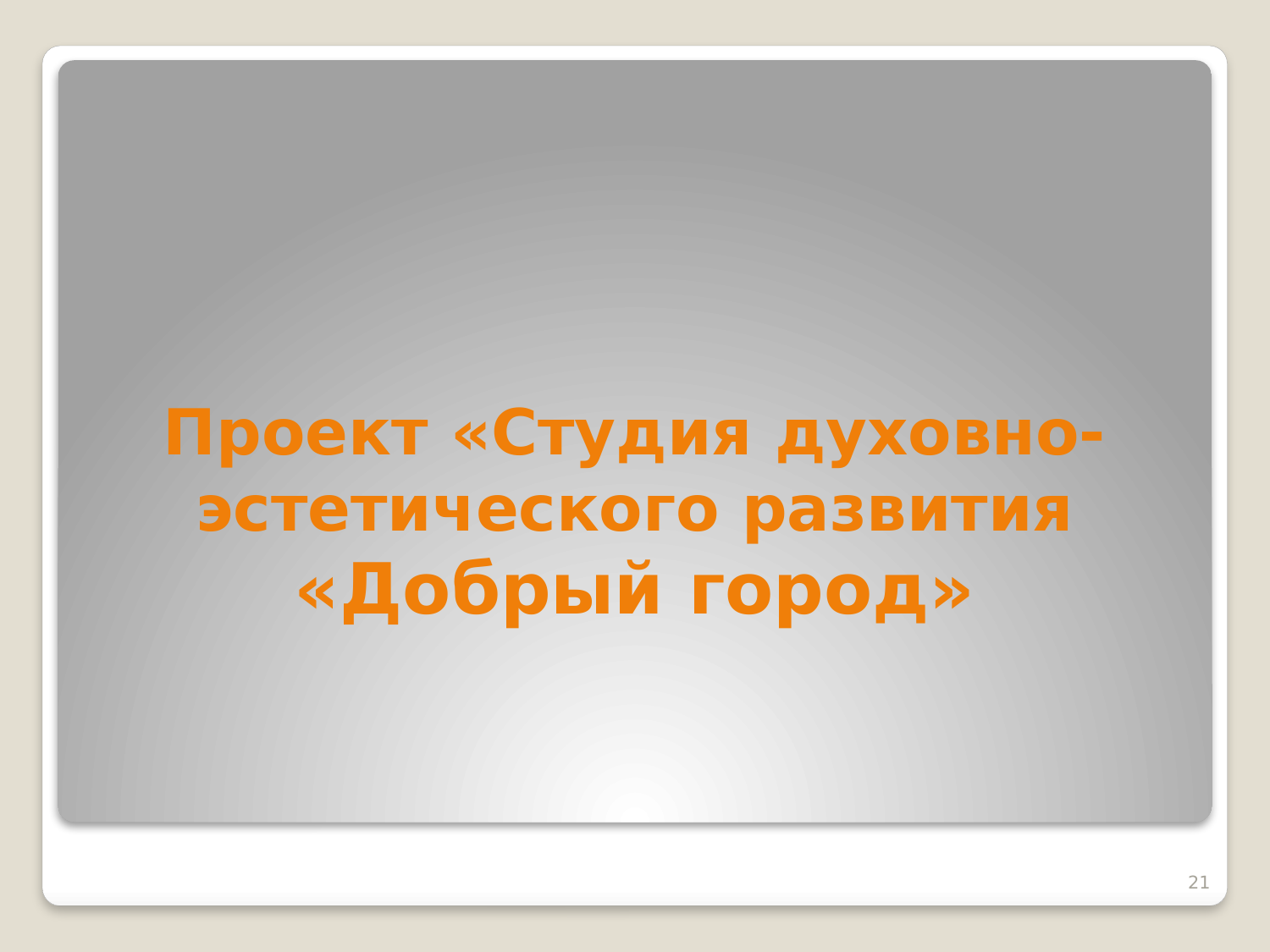

# Проект «Студия духовно-эстетического развития «Добрый город»
21